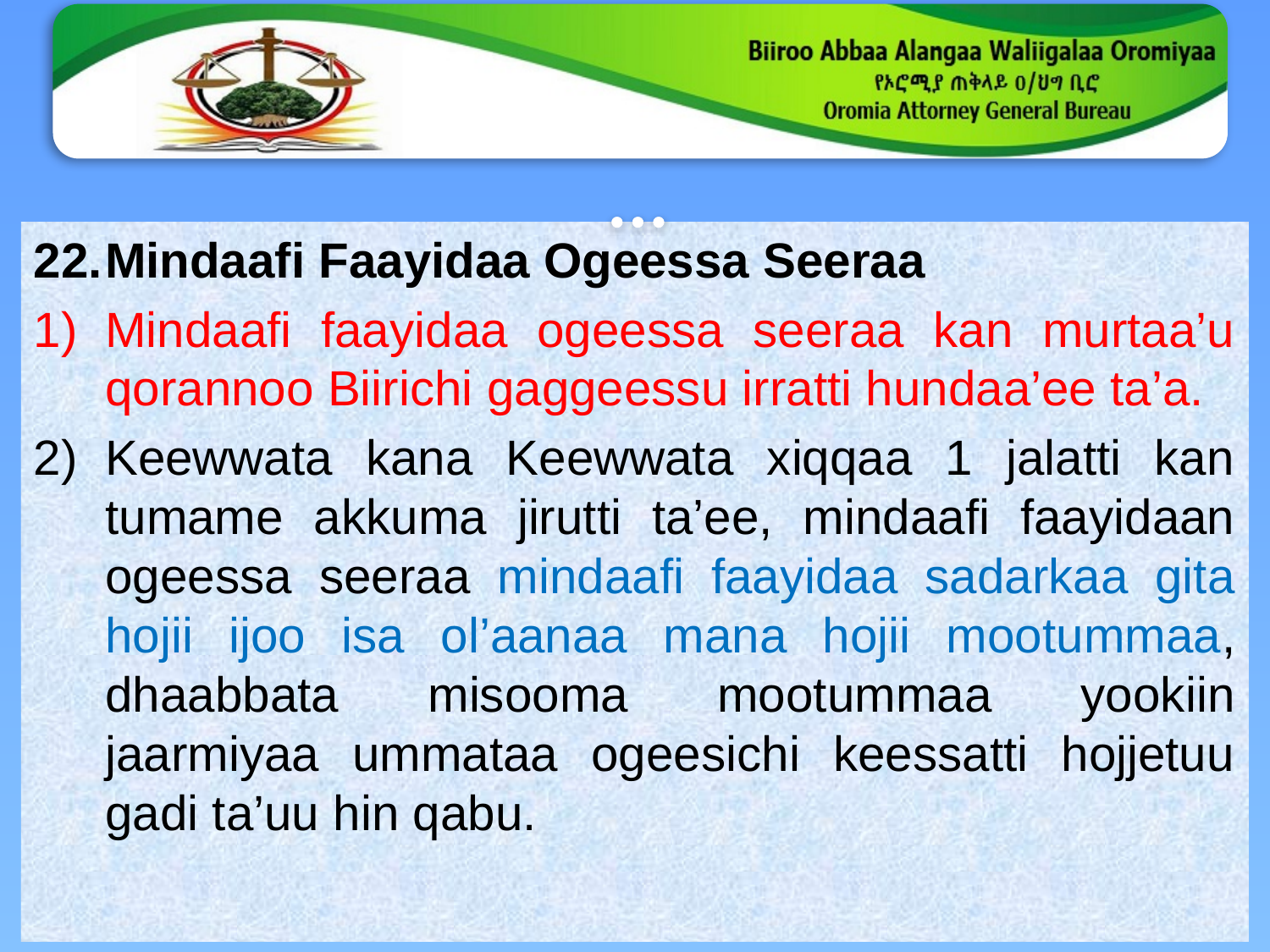

# …
Mindaafi Faayidaa Ogeessa Seeraa
Mindaafi faayidaa ogeessa seeraa kan murtaa’u qorannoo Biirichi gaggeessu irratti hundaa’ee ta’a.
Keewwata kana Keewwata xiqqaa 1 jalatti kan tumame akkuma jirutti ta’ee, mindaafi faayidaan ogeessa seeraa mindaafi faayidaa sadarkaa gita hojii ijoo isa ol’aanaa mana hojii mootummaa, dhaabbata misooma mootummaa yookiin jaarmiyaa ummataa ogeesichi keessatti hojjetuu gadi ta’uu hin qabu.